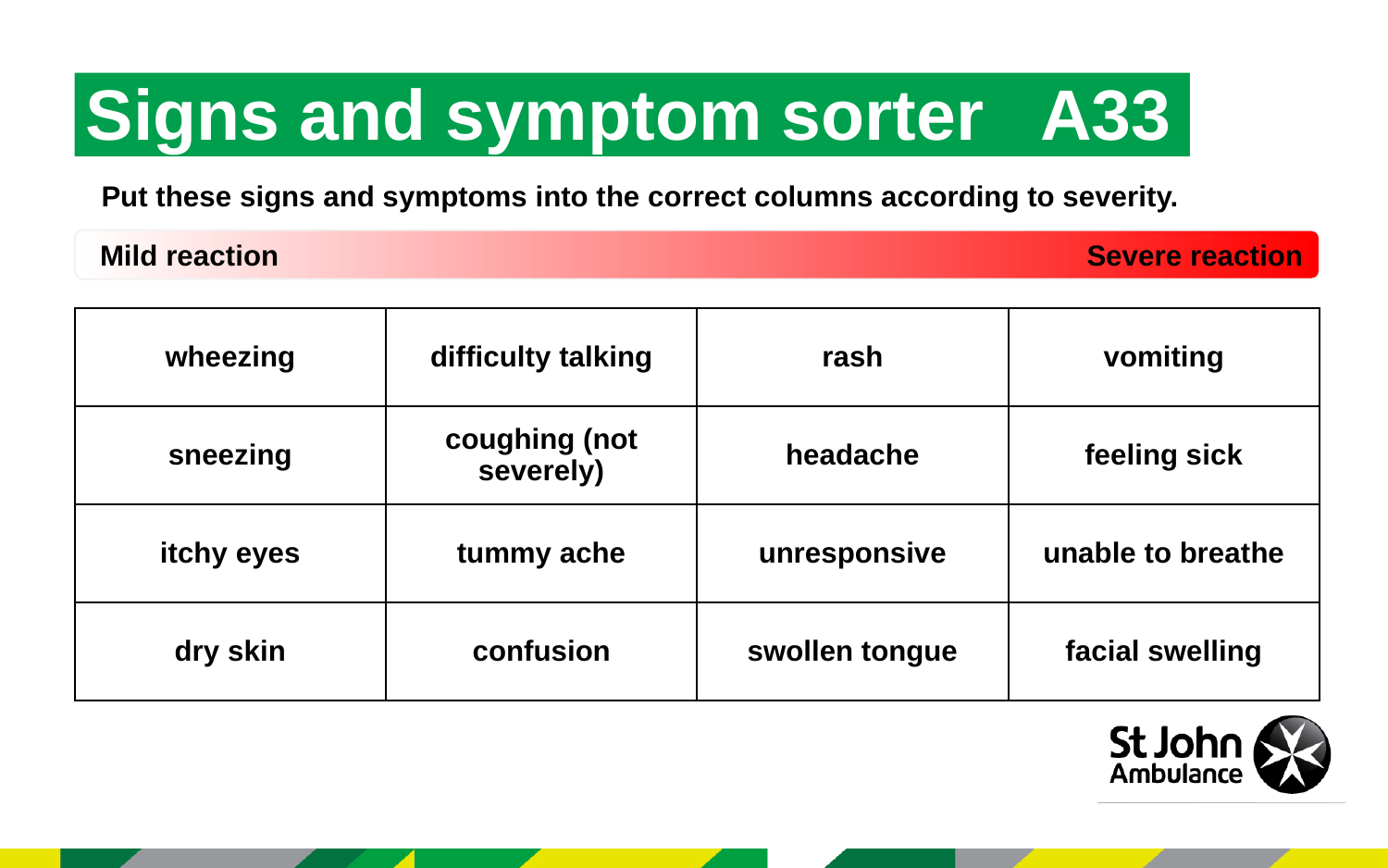

Signs and symptom sorter   A33
Put these signs and symptoms into the correct columns according to severity.
Severe reaction

Mild reaction
| wheezing | difficulty talking | rash | vomiting |
| --- | --- | --- | --- |
| sneezing | coughing (not severely) | headache | feeling sick |
| itchy eyes | tummy ache | unresponsive | unable to breathe |
| dry skin | confusion | swollen tongue | facial swelling |